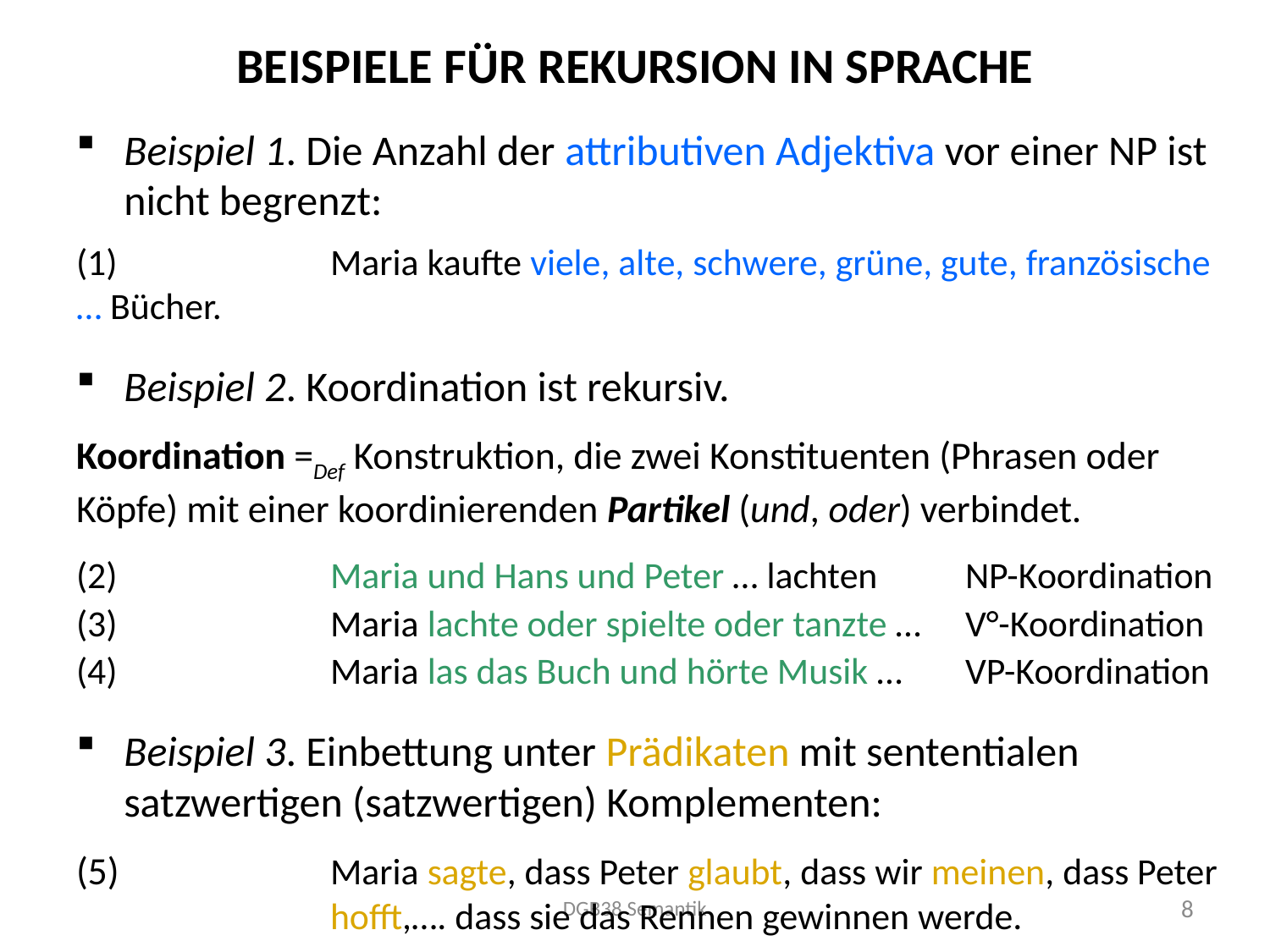

# Beispiele für Rekursion in Sprache
Beispiel 1. Die Anzahl der attributiven Adjektiva vor einer NP ist nicht begrenzt:
(1)		Maria kaufte viele, alte, schwere, grüne, gute, französische … Bücher.
Beispiel 2. Koordination ist rekursiv.
Koordination =Def Konstruktion, die zwei Konstituenten (Phrasen oder Köpfe) mit einer koordinierenden Partikel (und, oder) verbindet.
(2)		Maria und Hans und Peter … lachten	NP-Koordination
(3)		Maria lachte oder spielte oder tanzte …	V°-Koordination
(4)		Maria las das Buch und hörte Musik … 	VP-Koordination
Beispiel 3. Einbettung unter Prädikaten mit sententialen satzwertigen (satzwertigen) Komplementen:
(5)		Maria sagte, dass Peter glaubt, dass wir meinen, dass Peter
		hofft,…. dass sie das Rennen gewinnen werde.

DGB38 Semantik
8